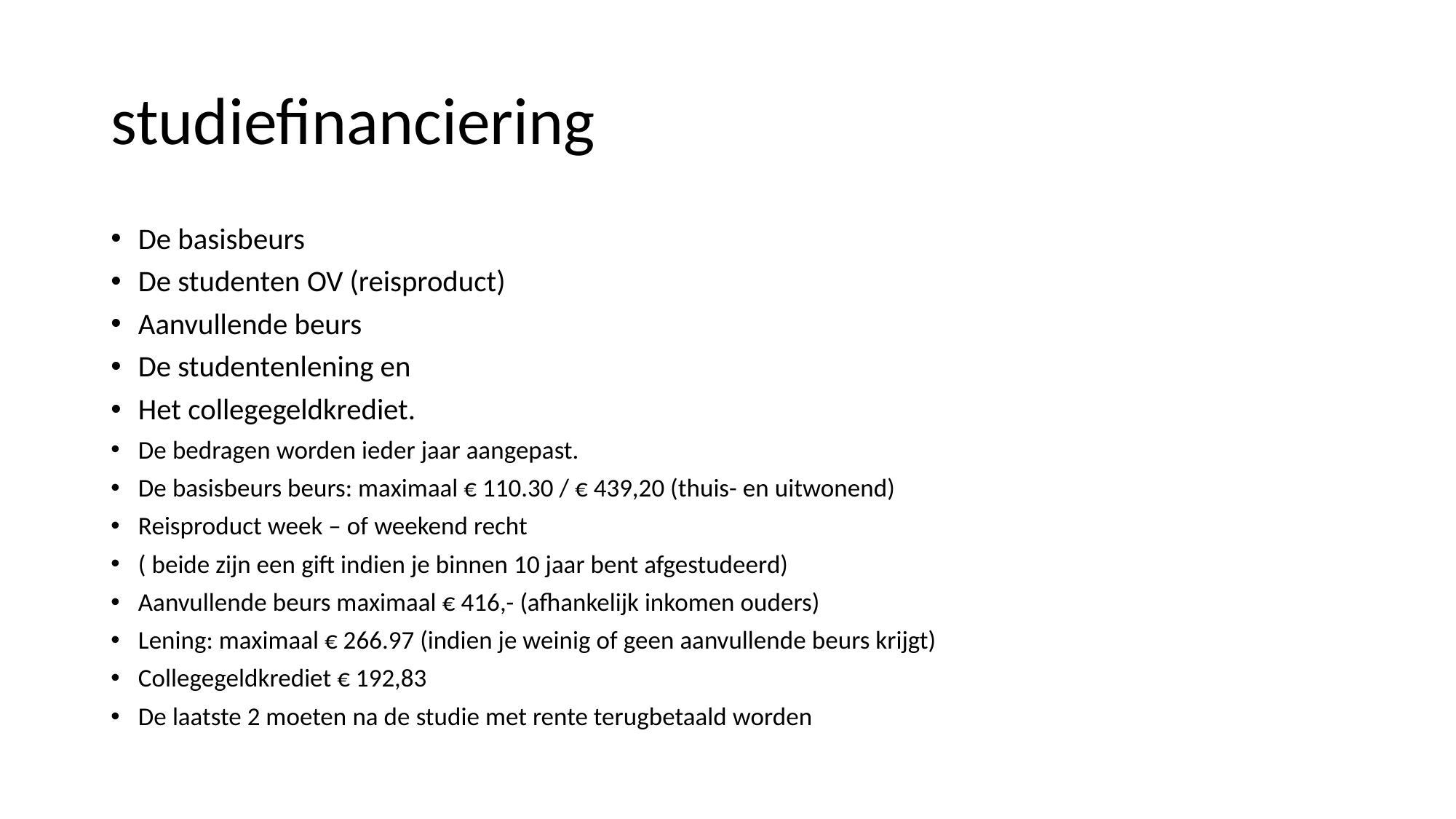

# studiefinanciering
De basisbeurs
De studenten OV (reisproduct)
Aanvullende beurs
De studentenlening en
Het collegegeldkrediet.
De bedragen worden ieder jaar aangepast.
De basisbeurs beurs: maximaal € 110.30 / € 439,20 (thuis- en uitwonend)
Reisproduct week – of weekend recht
( beide zijn een gift indien je binnen 10 jaar bent afgestudeerd)
Aanvullende beurs maximaal € 416,- (afhankelijk inkomen ouders)
Lening: maximaal € 266.97 (indien je weinig of geen aanvullende beurs krijgt)
Collegegeldkrediet € 192,83
De laatste 2 moeten na de studie met rente terugbetaald worden